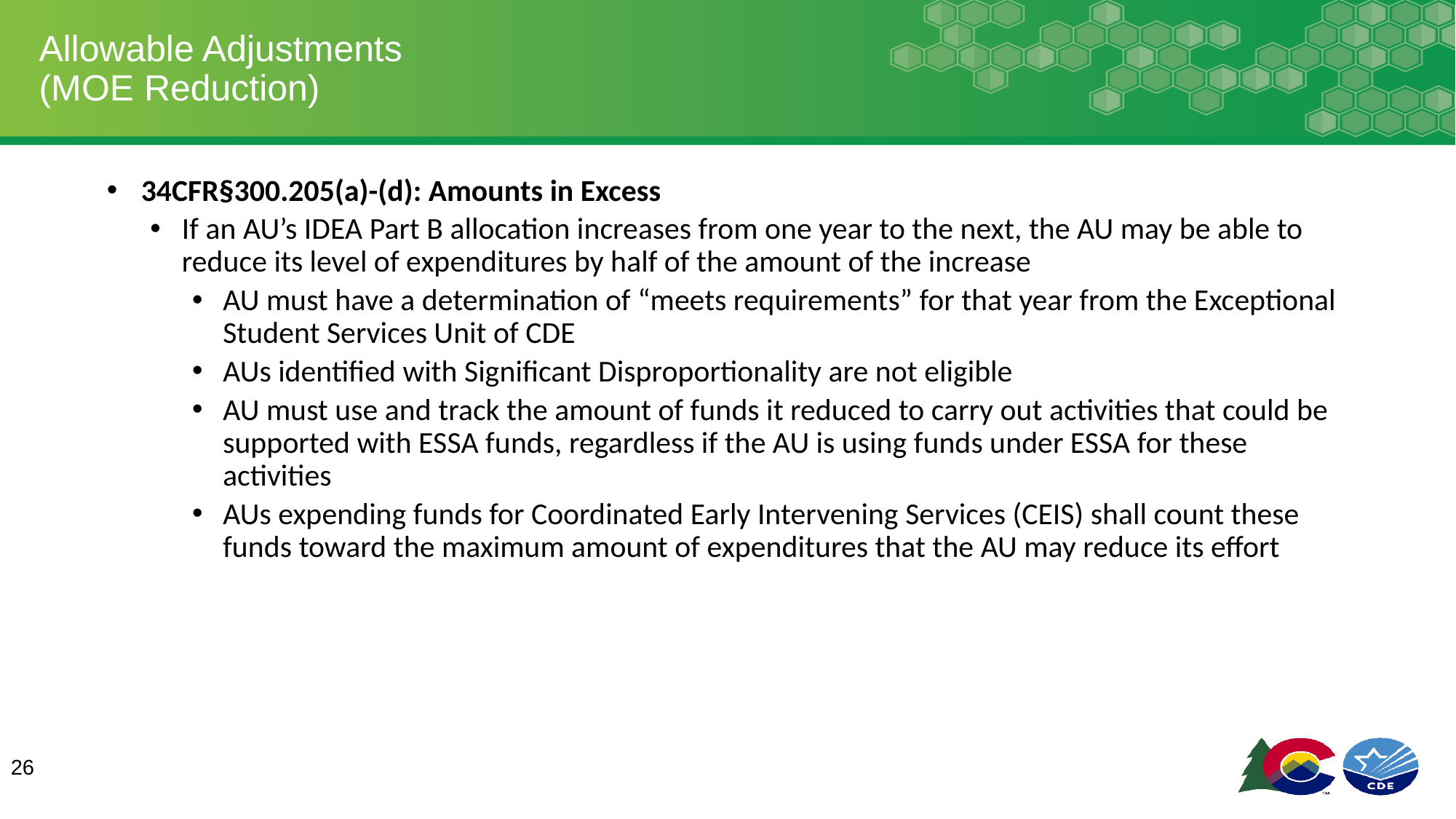

# Allowable Adjustments (MOE Reduction)
34CFR§300.205(a)-(d): Amounts in Excess
If an AU’s IDEA Part B allocation increases from one year to the next, the AU may be able to reduce its level of expenditures by half of the amount of the increase
AU must have a determination of “meets requirements” for that year from the Exceptional Student Services Unit of CDE
AUs identified with Significant Disproportionality are not eligible
AU must use and track the amount of funds it reduced to carry out activities that could be supported with ESSA funds, regardless if the AU is using funds under ESSA for these activities
AUs expending funds for Coordinated Early Intervening Services (CEIS) shall count these funds toward the maximum amount of expenditures that the AU may reduce its effort

26